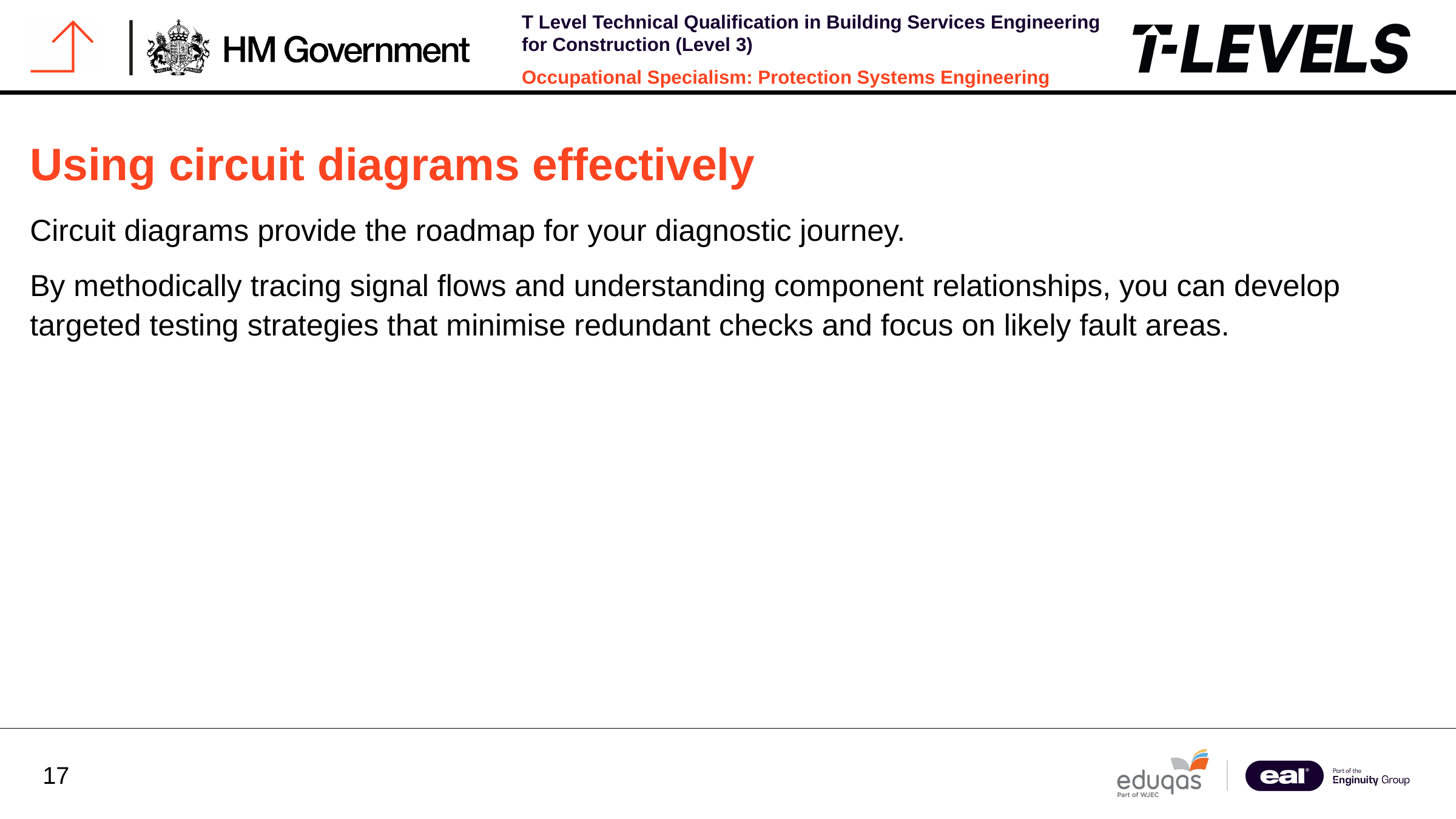

Using circuit diagrams effectively
Circuit diagrams provide the roadmap for your diagnostic journey.
By methodically tracing signal flows and understanding component relationships, you can develop targeted testing strategies that minimise redundant checks and focus on likely fault areas.